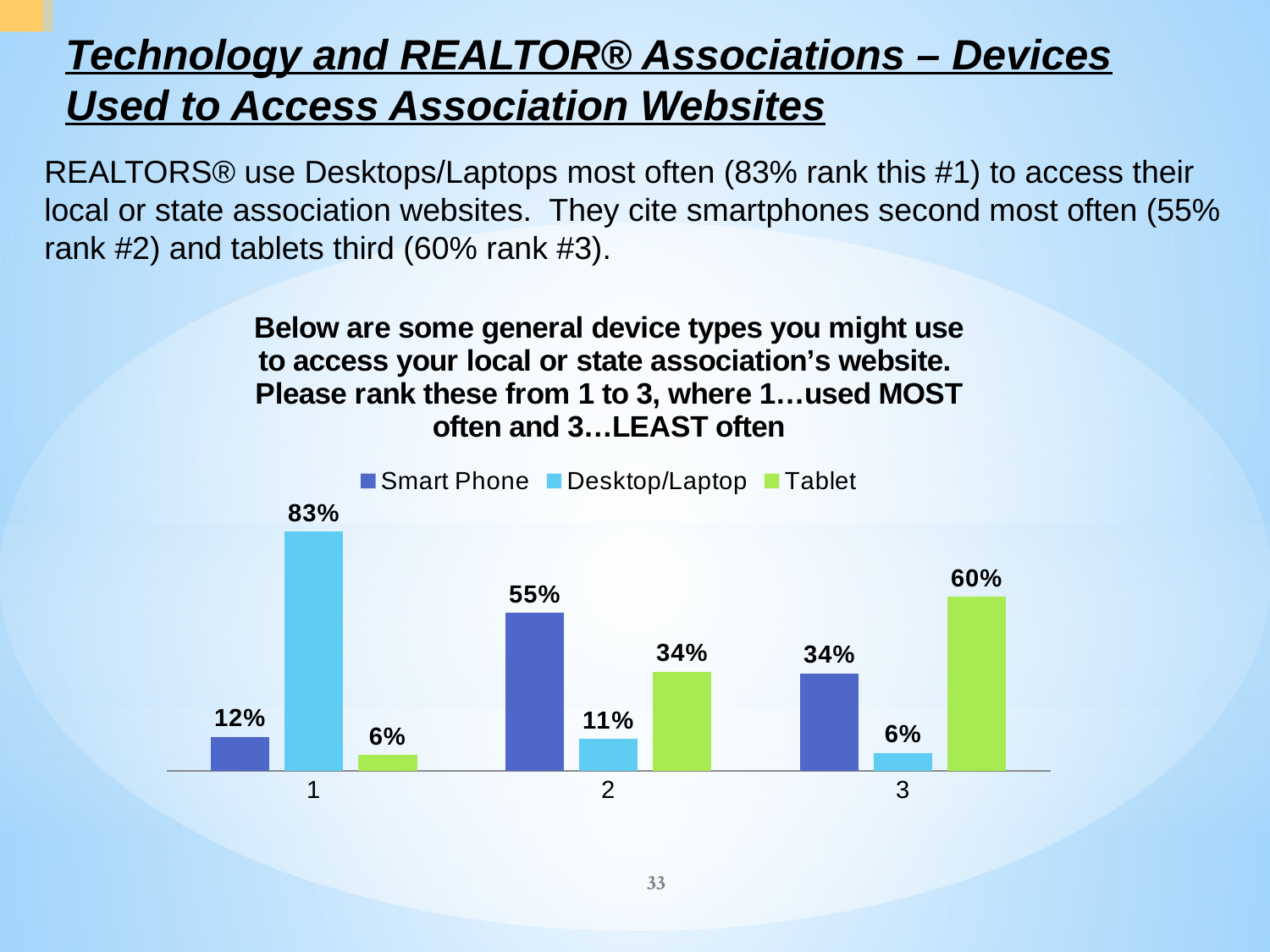

# Technology and REALTOR® Associations – Devices Used to Access Association Websites
REALTORS® use Desktops/Laptops most often (83% rank this #1) to access their local or state association websites.  They cite smartphones second most often (55% rank #2) and tablets third (60% rank #3).

### Chart: Below are some general device types you might use to access your local or state association’s website.  Please rank these from 1 to 3, where 1…used MOST often and 3…LEAST often

| Category | Smart Phone | Desktop/Laptop | Tablet |
|---|---|---|---|
| 1.0 | 0.118 | 0.827 | 0.055 |
| 2.0 | 0.546 | 0.111 | 0.343 |
| 3.0 | 0.336 | 0.062 | 0.601 |
33